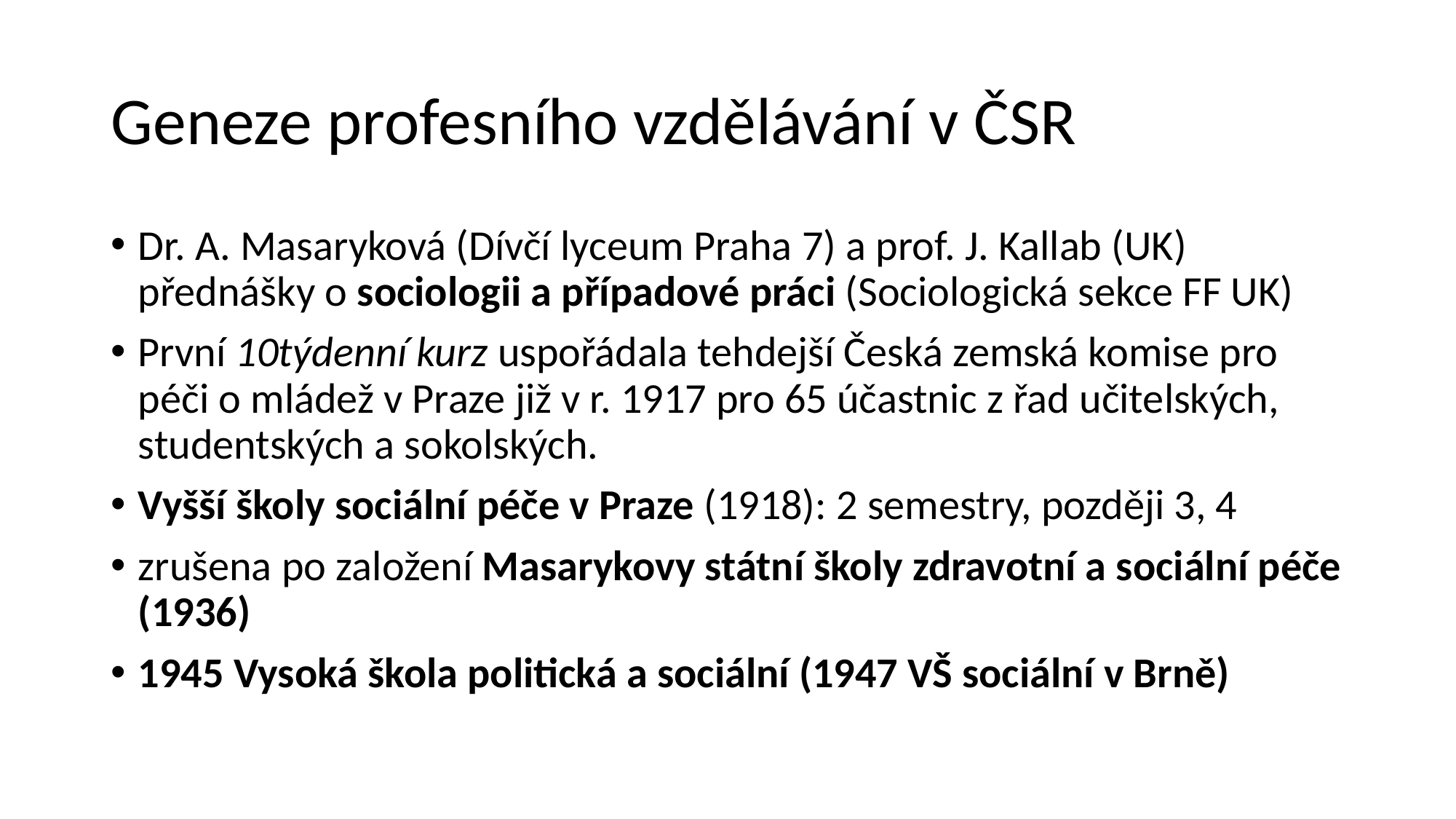

# Geneze profesního vzdělávání v ČSR
Dr. A. Masaryková (Dívčí lyceum Praha 7) a prof. J. Kallab (UK) přednášky o sociologii a případové práci (Sociologická sekce FF UK)
První 10týdenní kurz uspořádala tehdejší Česká zemská komise pro péči o mládež v Praze již v r. 1917 pro 65 účastnic z řad učitelských, studentských a sokolských.
Vyšší školy sociální péče v Praze (1918): 2 semestry, později 3, 4
zrušena po založení Masarykovy státní školy zdravotní a sociální péče (1936)
1945 Vysoká škola politická a sociální (1947 VŠ sociální v Brně)